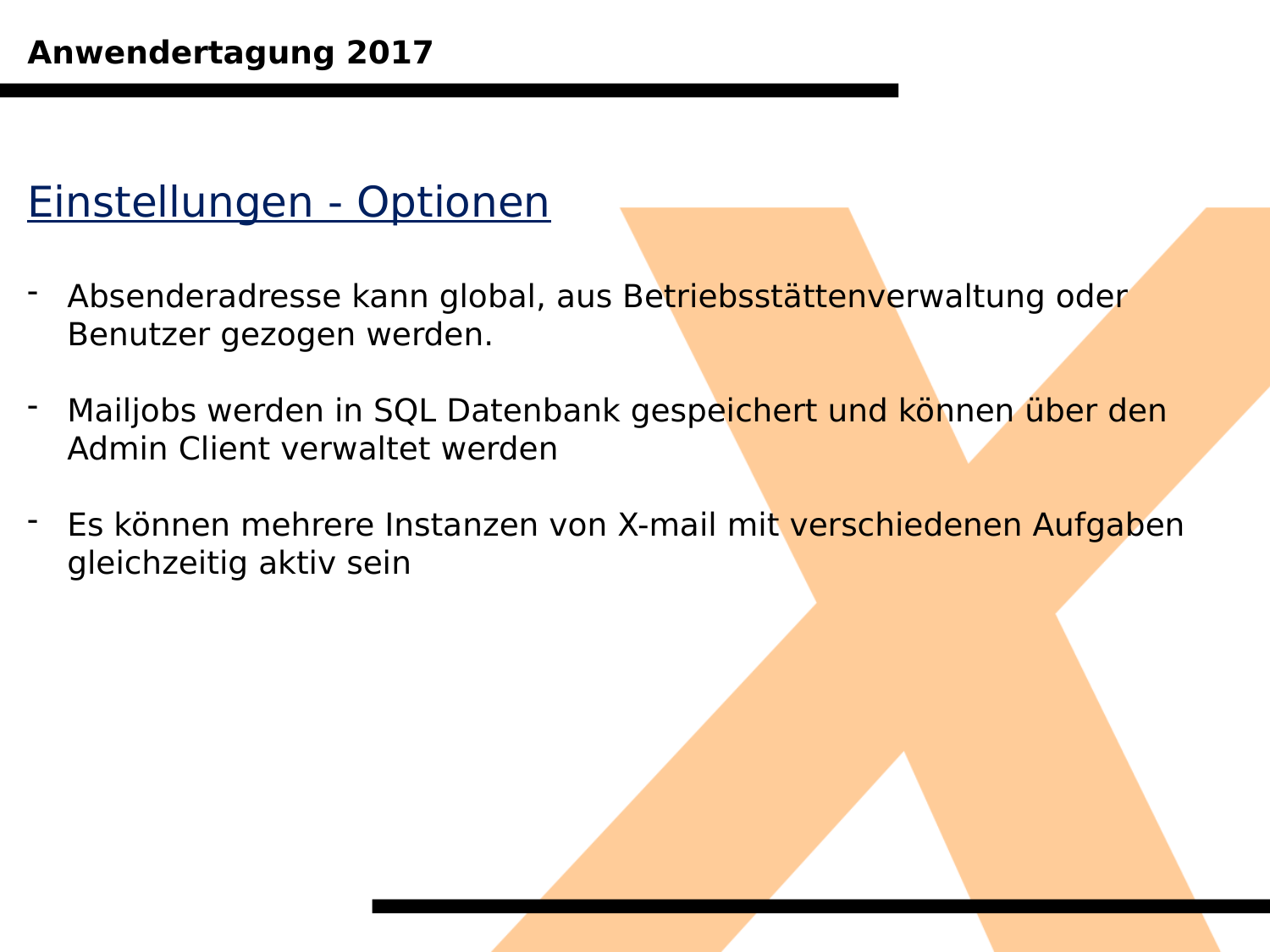

Anwendertagung 2017

Einstellungen - Optionen

Absenderadresse kann global, aus Betriebsstättenverwaltung oder Benutzer gezogen werden.

Mailjobs werden in SQL Datenbank gespeichert und können über den Admin Client verwaltet werden

Es können mehrere Instanzen von X-mail mit verschiedenen Aufgaben gleichzeitig aktiv sein